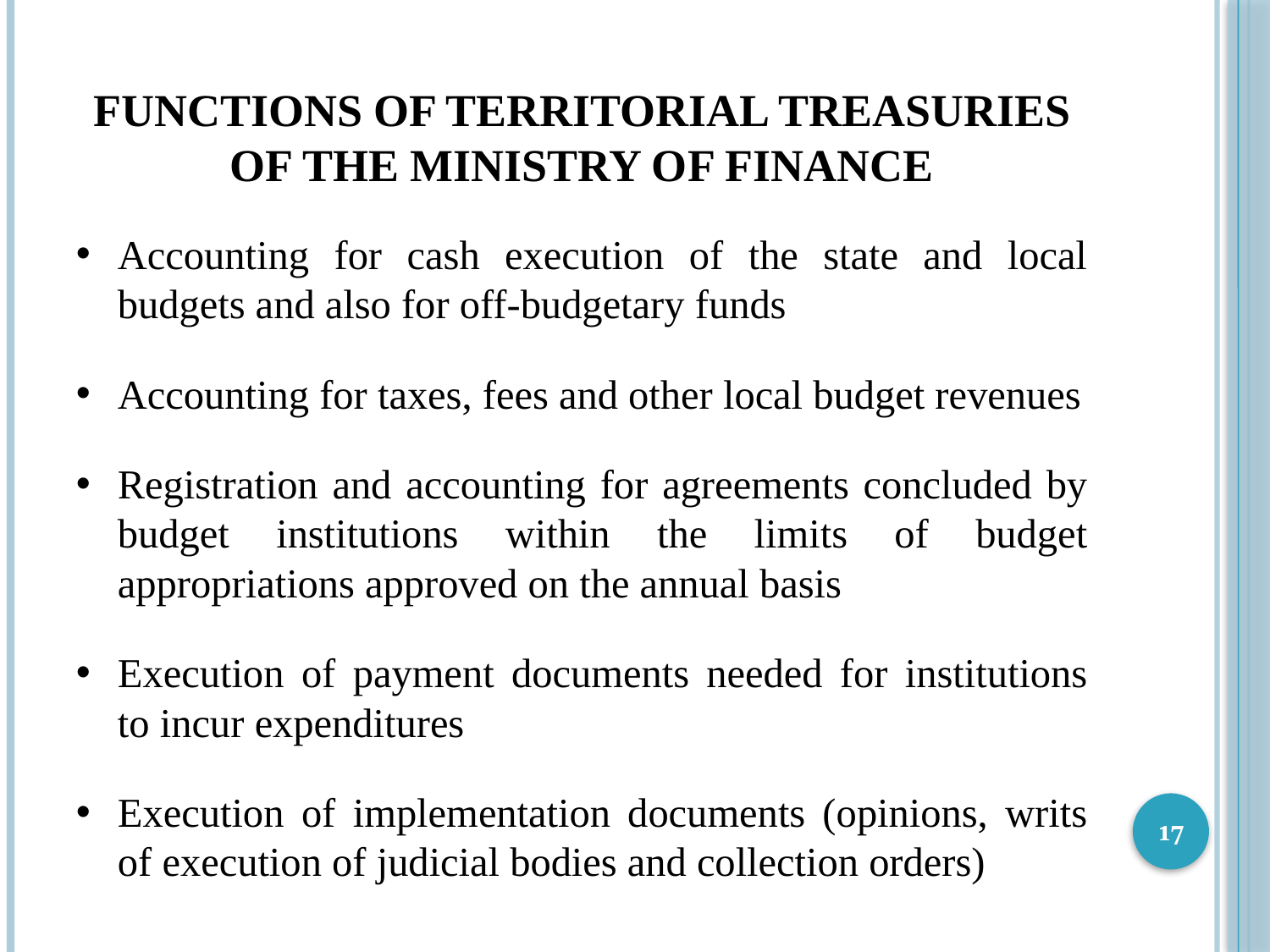

# Functions of Territorial Treasuries of the Ministry of Finance
Accounting for cash execution of the state and local budgets and also for off-budgetary funds
Accounting for taxes, fees and other local budget revenues
Registration and accounting for agreements concluded by budget institutions within the limits of budget appropriations approved on the annual basis
Execution of payment documents needed for institutions to incur expenditures
Execution of implementation documents (opinions, writs of execution of judicial bodies and collection orders)

17